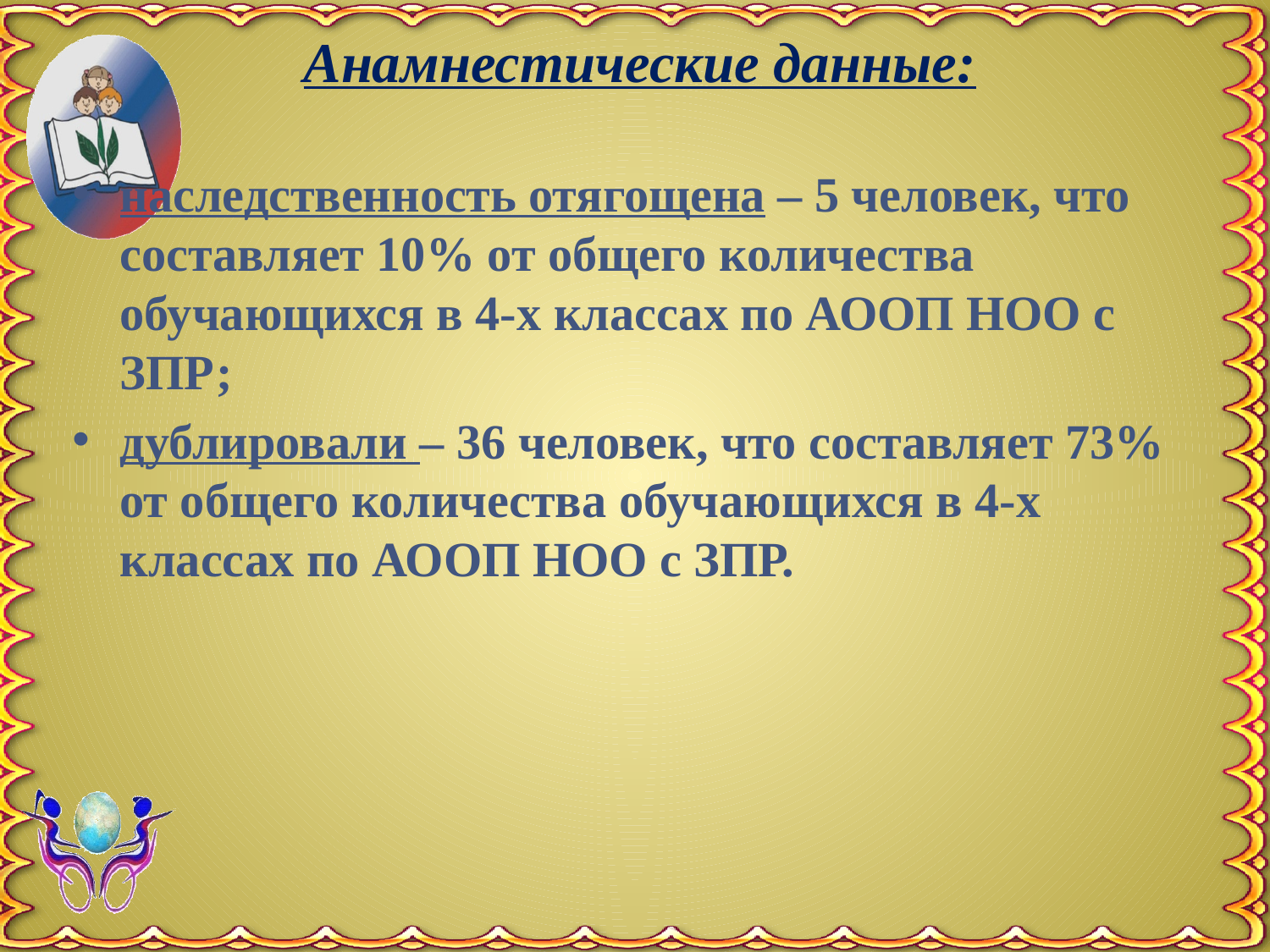

#
Анамнестические данные:

наследственность отягощена – 5 человек, что составляет 10% от общего количества обучающихся в 4-х классах по АООП НОО с ЗПР;
дублировали – 36 человек, что составляет 73%  от общего количества обучающихся в 4-х классах по АООП НОО с ЗПР.